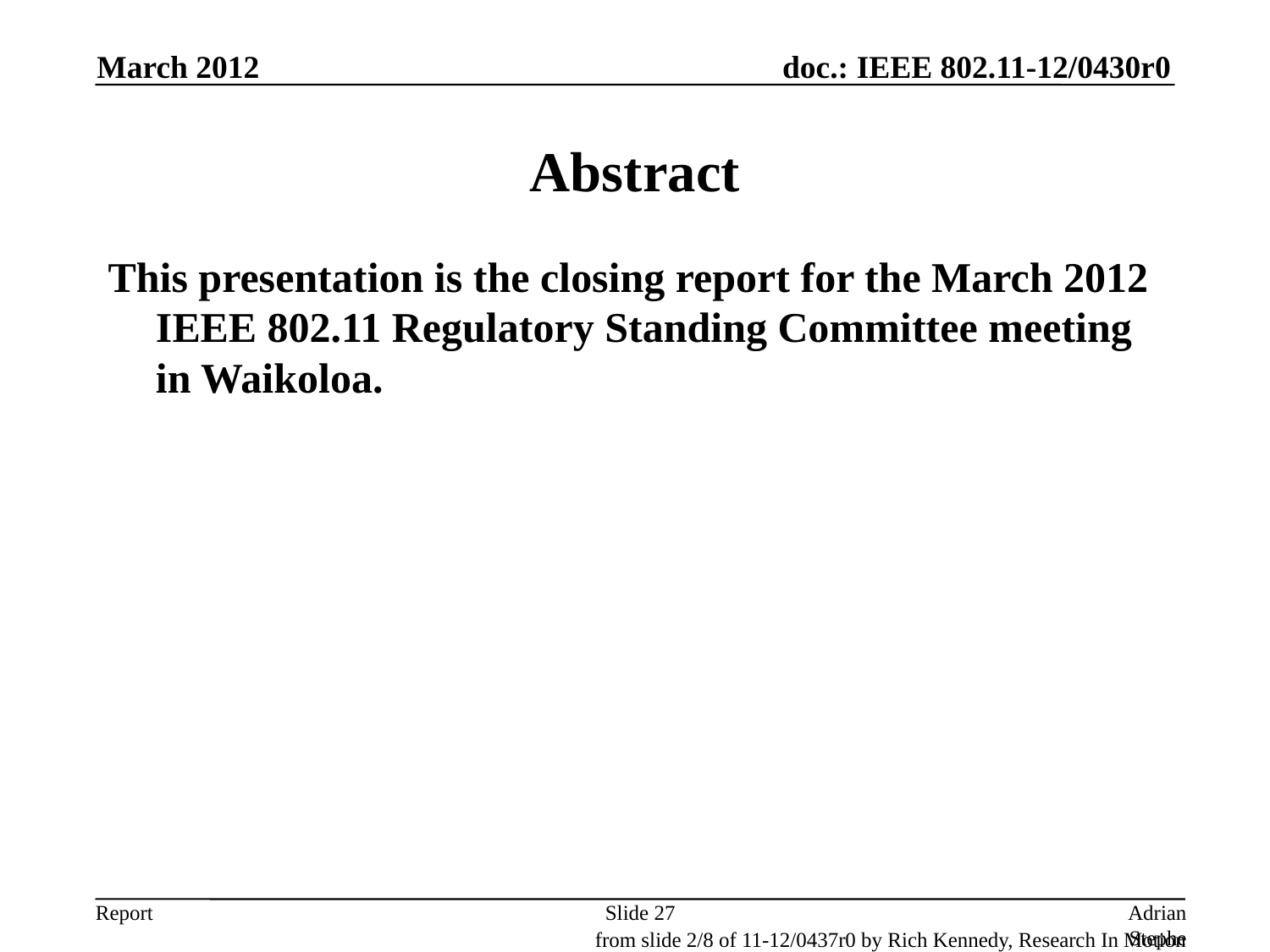

March 2012
# Abstract
This presentation is the closing report for the March 2012 IEEE 802.11 Regulatory Standing Committee meeting in Waikoloa.
Slide 27
Adrian Stephens, Intel Corporation
from slide 2/8 of 11-12/0437r0 by Rich Kennedy, Research In Motion